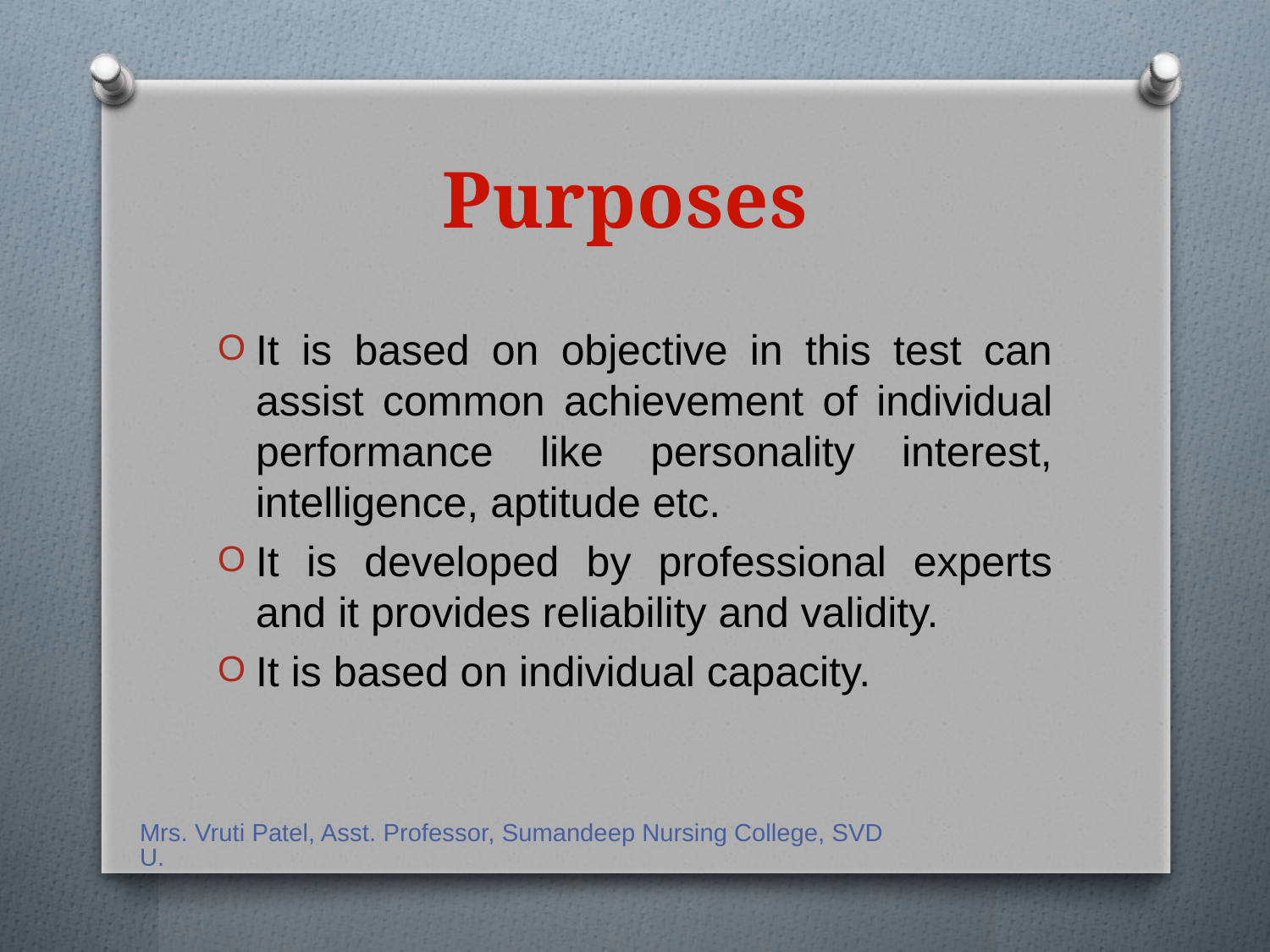

# Purposes
It is based on objective in this test can assist common achievement of individual performance like personality interest, intelligence, aptitude etc.
It is developed by professional experts and it provides reliability and validity.
It is based on individual capacity.
Mrs. Vruti Patel, Asst. Professor, Sumandeep Nursing College, SVDU.